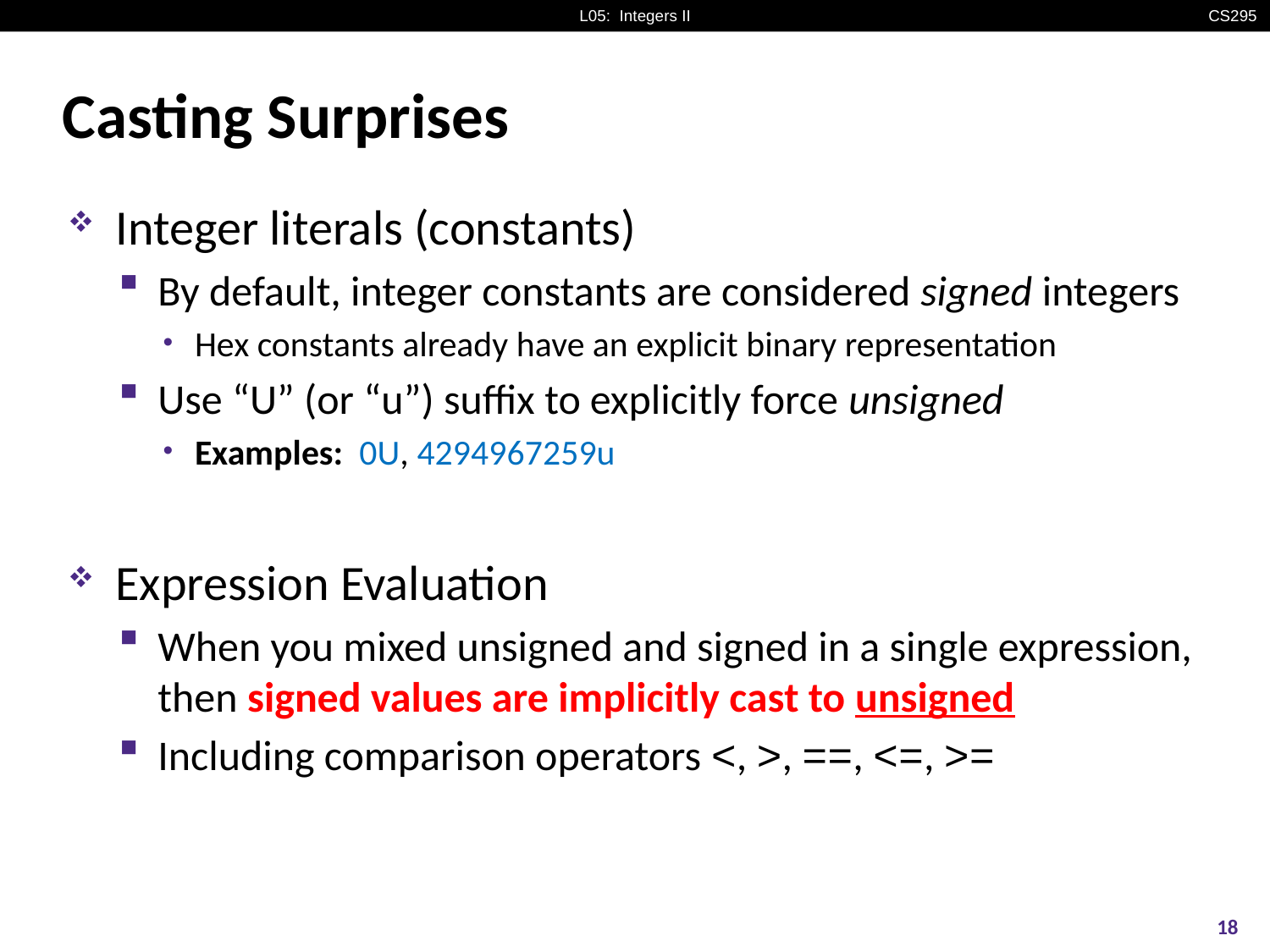

# Casting Surprises
Integer literals (constants)
By default, integer constants are considered signed integers
Hex constants already have an explicit binary representation
Use “U” (or “u”) suffix to explicitly force unsigned
Examples:  0U, 4294967259u

Expression Evaluation
When you mixed unsigned and signed in a single expression, then signed values are implicitly cast to unsigned
Including comparison operators <, >, ==, <=, >=
18